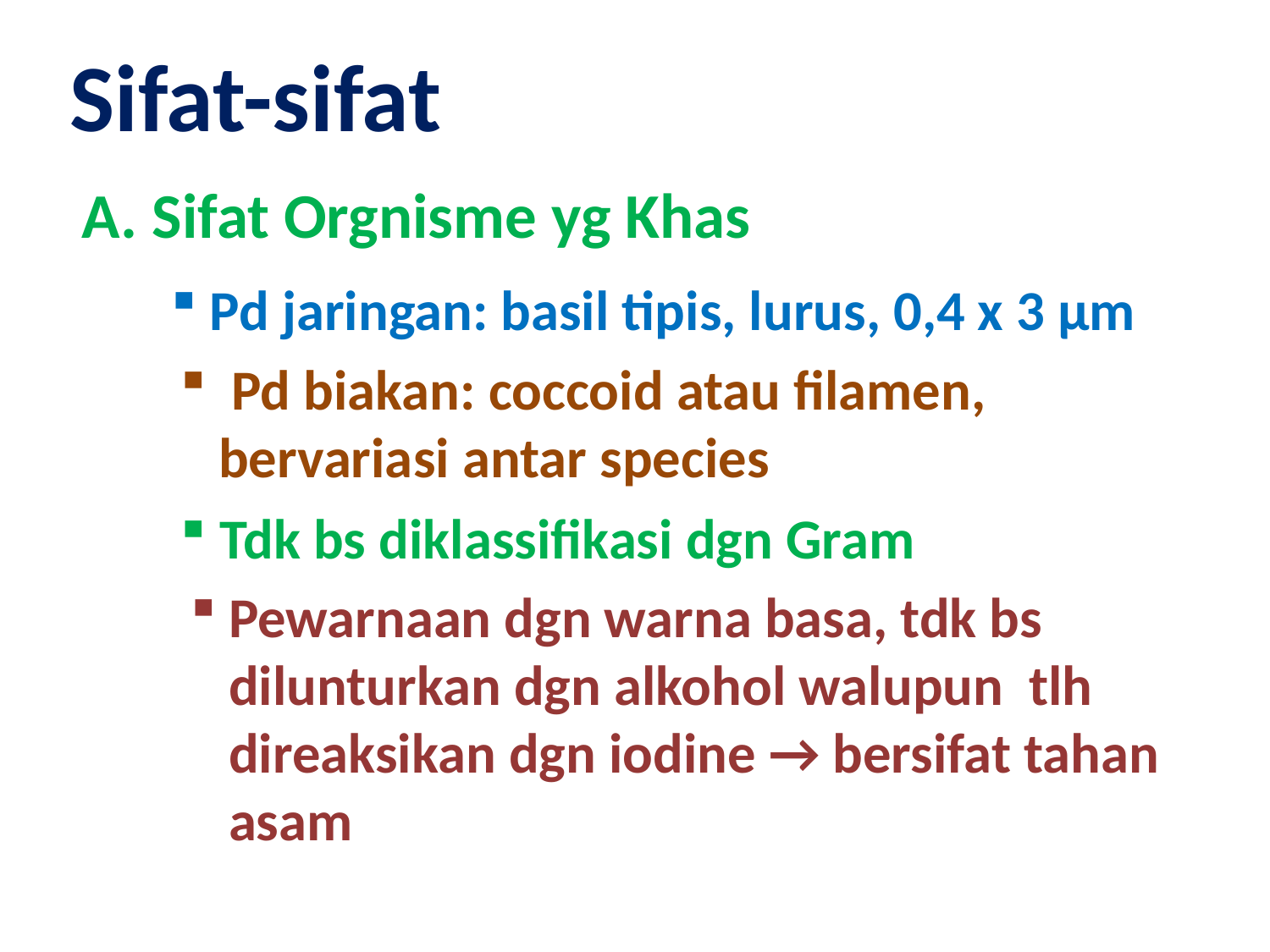

Sifat-sifat
A. Sifat Orgnisme yg Khas
 Pd jaringan: basil tipis, lurus, 0,4 x 3 µm
 Pd biakan: coccoid atau filamen, bervariasi antar species
 Tdk bs diklassifikasi dgn Gram
Pewarnaan dgn warna basa, tdk bs dilunturkan dgn alkohol walupun  tlh direaksikan dgn iodine → bersifat tahan asam